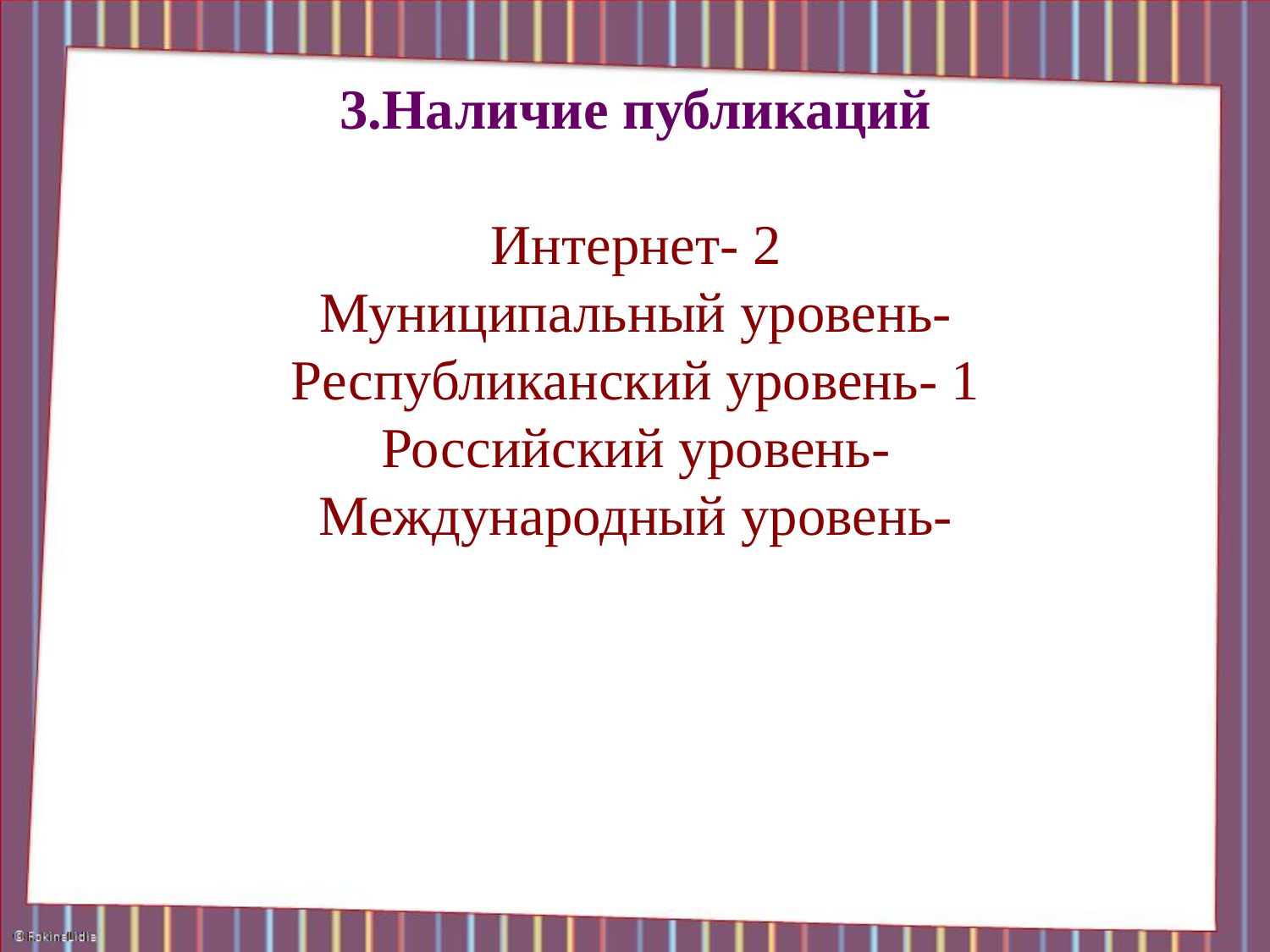

# 3.Наличие публикаций Интернет- 2 Муниципальный уровень- Республиканский уровень- 1 Российский уровень- Международный уровень-